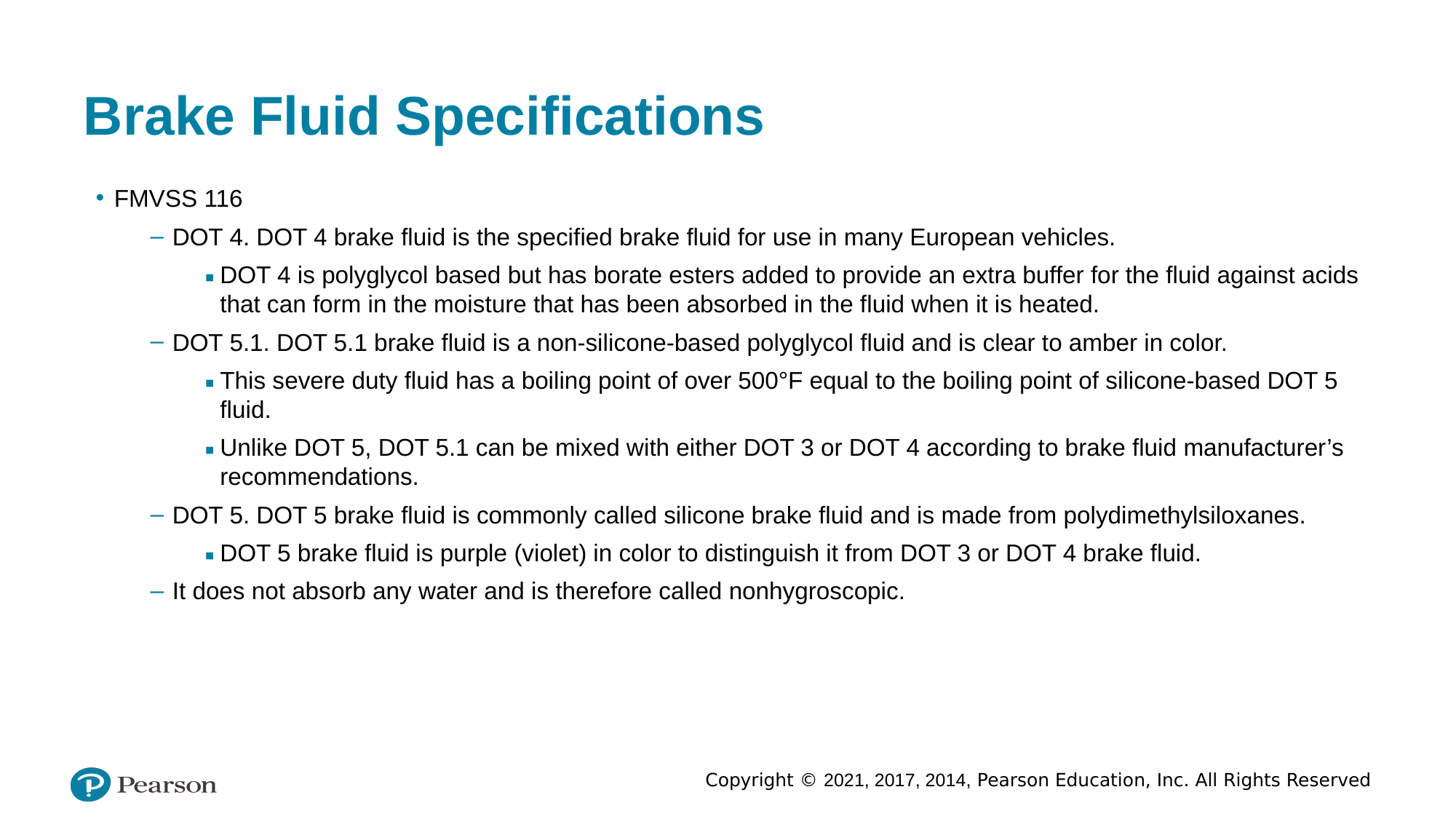

# Brake Fluid Specifications
FMVSS 116
DOT 4. DOT 4 brake fluid is the specified brake fluid for use in many European vehicles.
DOT 4 is polyglycol based but has borate esters added to provide an extra buffer for the fluid against acids that can form in the moisture that has been absorbed in the fluid when it is heated.
DOT 5.1. DOT 5.1 brake fluid is a non-silicone-based polyglycol fluid and is clear to amber in color.
This severe duty fluid has a boiling point of over 500°F equal to the boiling point of silicone-based DOT 5 fluid.
Unlike DOT 5, DOT 5.1 can be mixed with either DOT 3 or DOT 4 according to brake fluid manufacturer’s recommendations.
DOT 5. DOT 5 brake fluid is commonly called silicone brake fluid and is made from polydimethylsiloxanes.
DOT 5 brake fluid is purple (violet) in color to distinguish it from DOT 3 or DOT 4 brake fluid.
It does not absorb any water and is therefore called nonhygroscopic.